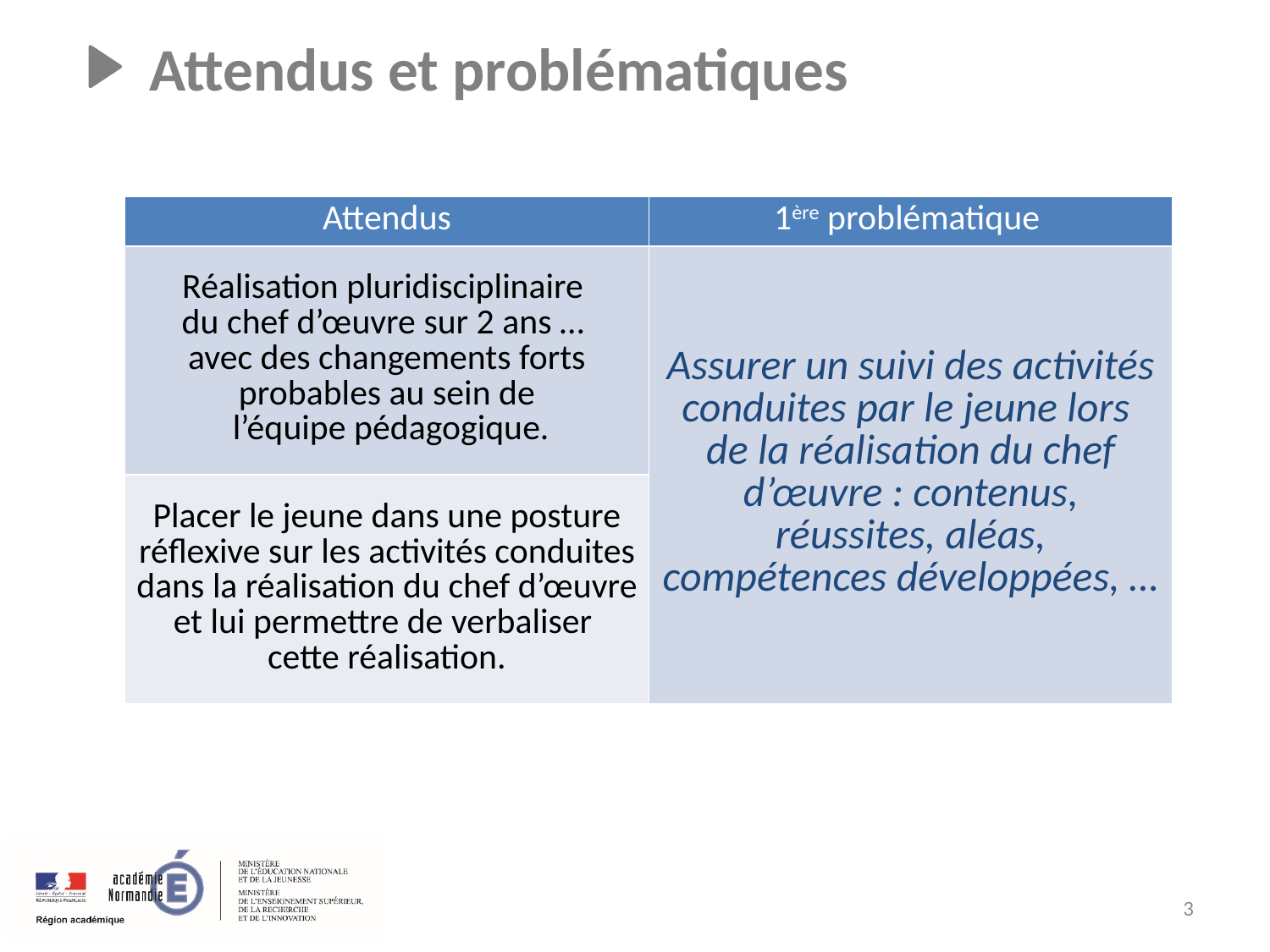

Attendus et problématiques
| Attendus | 1ère problématique |
| --- | --- |
| Réalisation pluridisciplinaire du chef d’œuvre sur 2 ans … avec des changements forts probables au sein de l’équipe pédagogique. | Assurer un suivi des activités conduites par le jeune lors de la réalisation du chef d’œuvre : contenus, réussites, aléas, compétences développées, … |
| Placer le jeune dans une posture réflexive sur les activités conduites dans la réalisation du chef d’œuvre et lui permettre de verbaliser cette réalisation. |  |
3